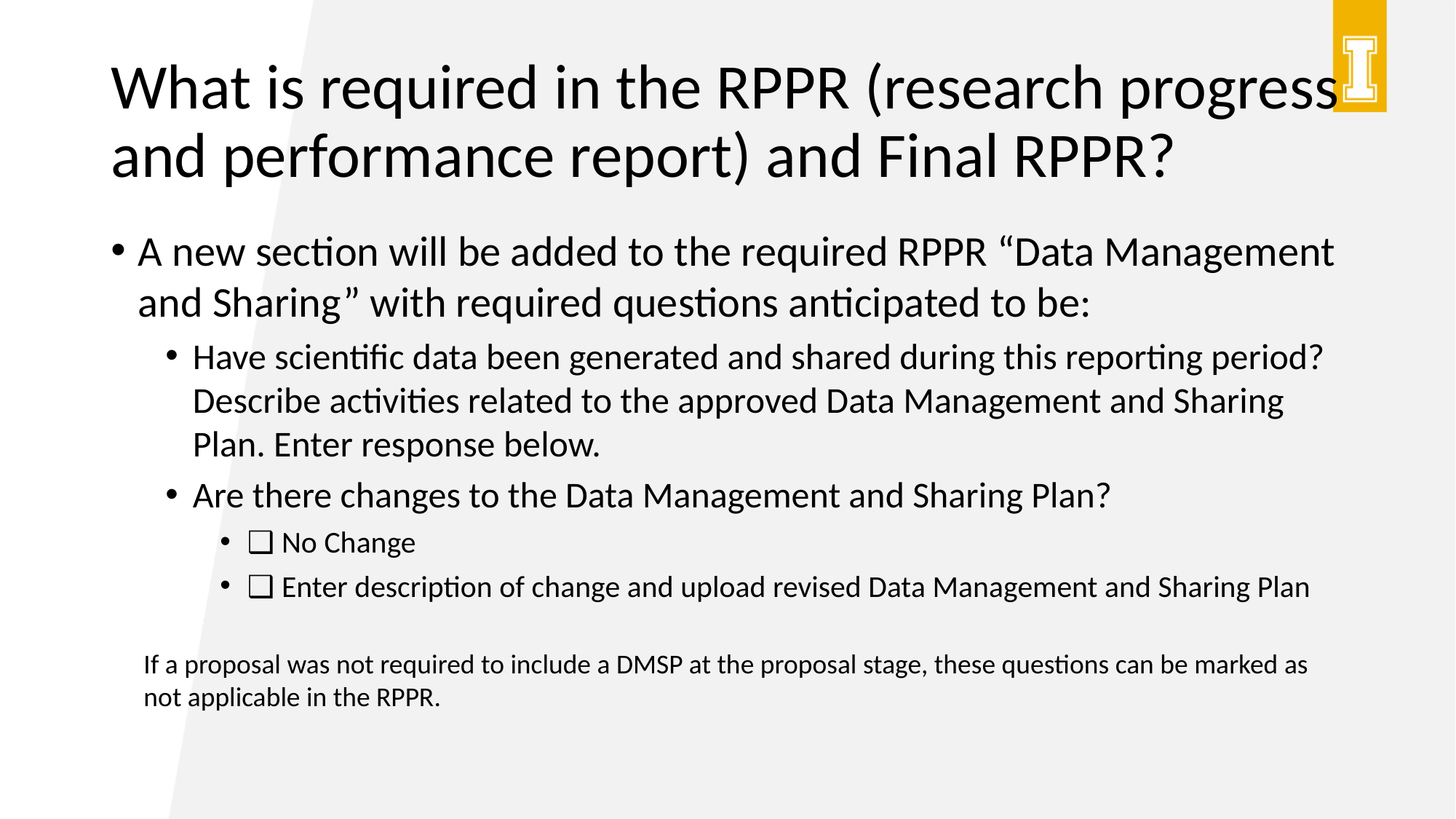

# What is required in the RPPR (research progress and performance report) and Final RPPR?
A new section will be added to the required RPPR “Data Management and Sharing” with required questions anticipated to be:
Have scientific data been generated and shared during this reporting period? Describe activities related to the approved Data Management and Sharing Plan. Enter response below.
Are there changes to the Data Management and Sharing Plan?
❑ No Change
❑ Enter description of change and upload revised Data Management and Sharing Plan
If a proposal was not required to include a DMSP at the proposal stage, these questions can be marked as not applicable in the RPPR.